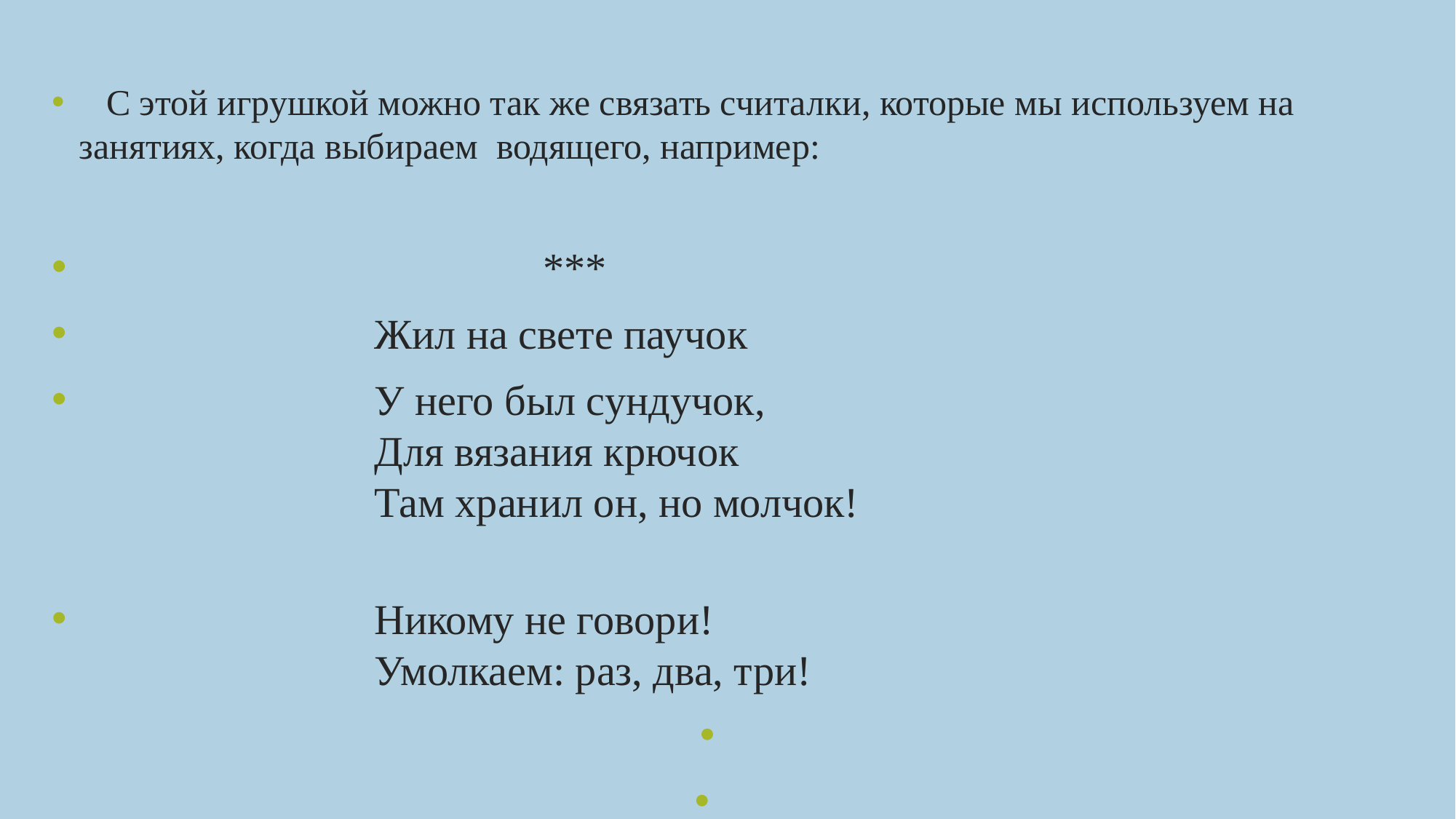

С этой игрушкой можно так же связать считалки, которые мы используем на занятиях, когда выбираем  водящего, например:

                                            ***
                            Жил на свете паучок
                            У него был сундучок,
                            Для вязания крючок
                            Там хранил он, но молчок!
                            Никому не говори!
                            Умолкаем: раз, два, три!

 -